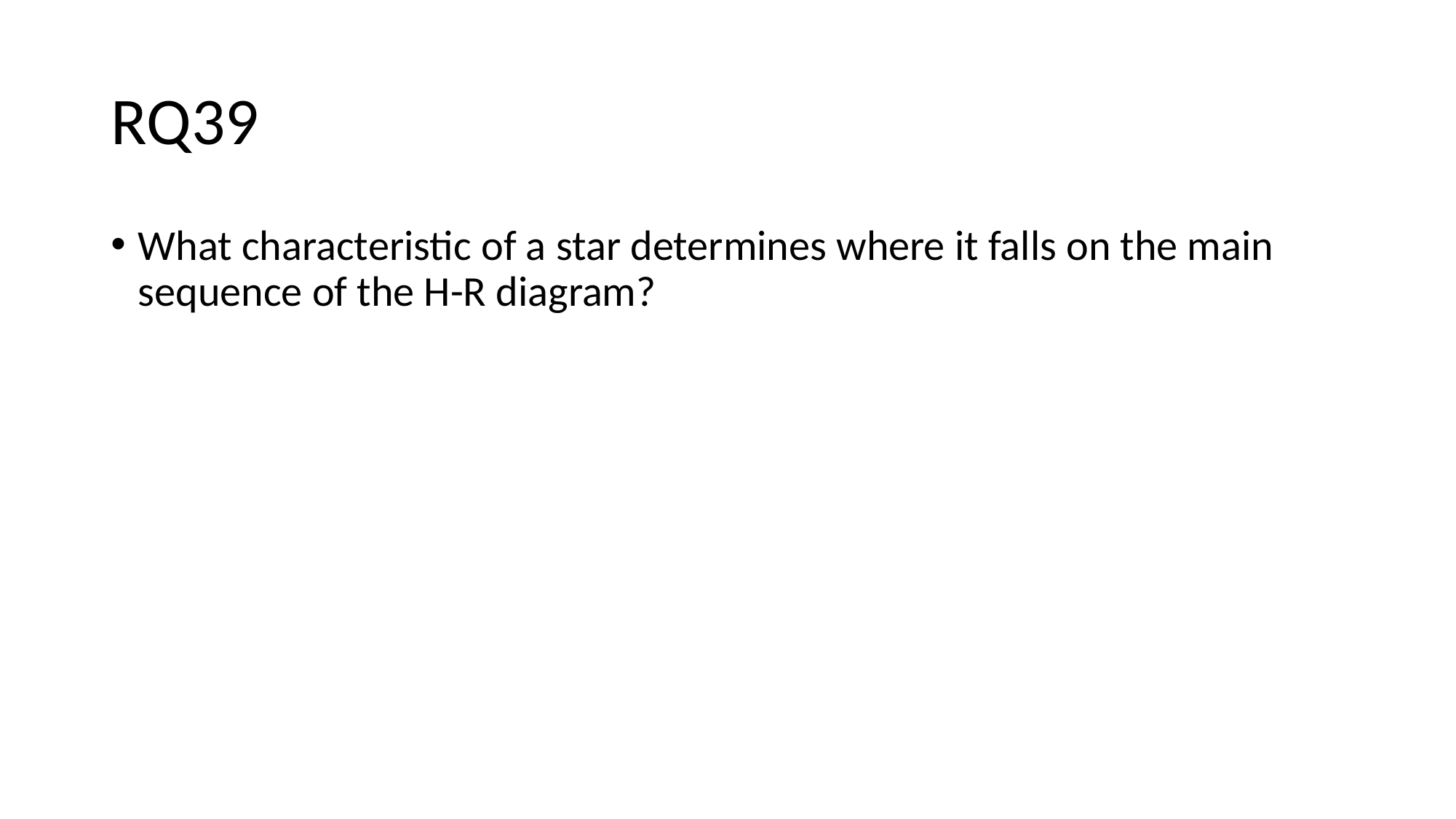

# RQ39
What characteristic of a star determines where it falls on the main sequence of the H-R diagram?